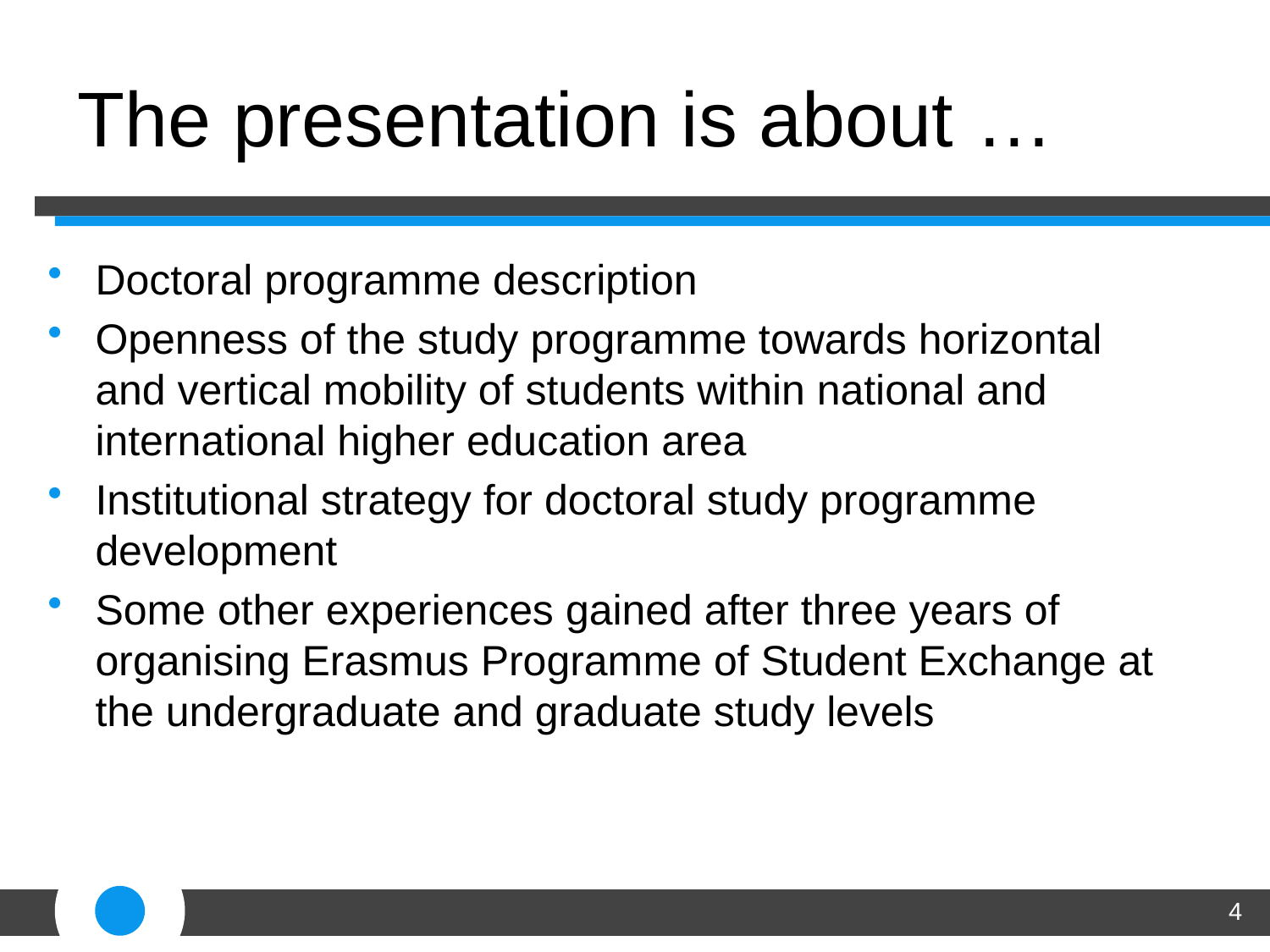

# The presentation is about …
Doctoral programme description
Openness of the study programme towards horizontal and vertical mobility of students within national and international higher education area
Institutional strategy for doctoral study programme development
Some other experiences gained after three years of organising Erasmus Programme of Student Exchange at the undergraduate and graduate study levels

4